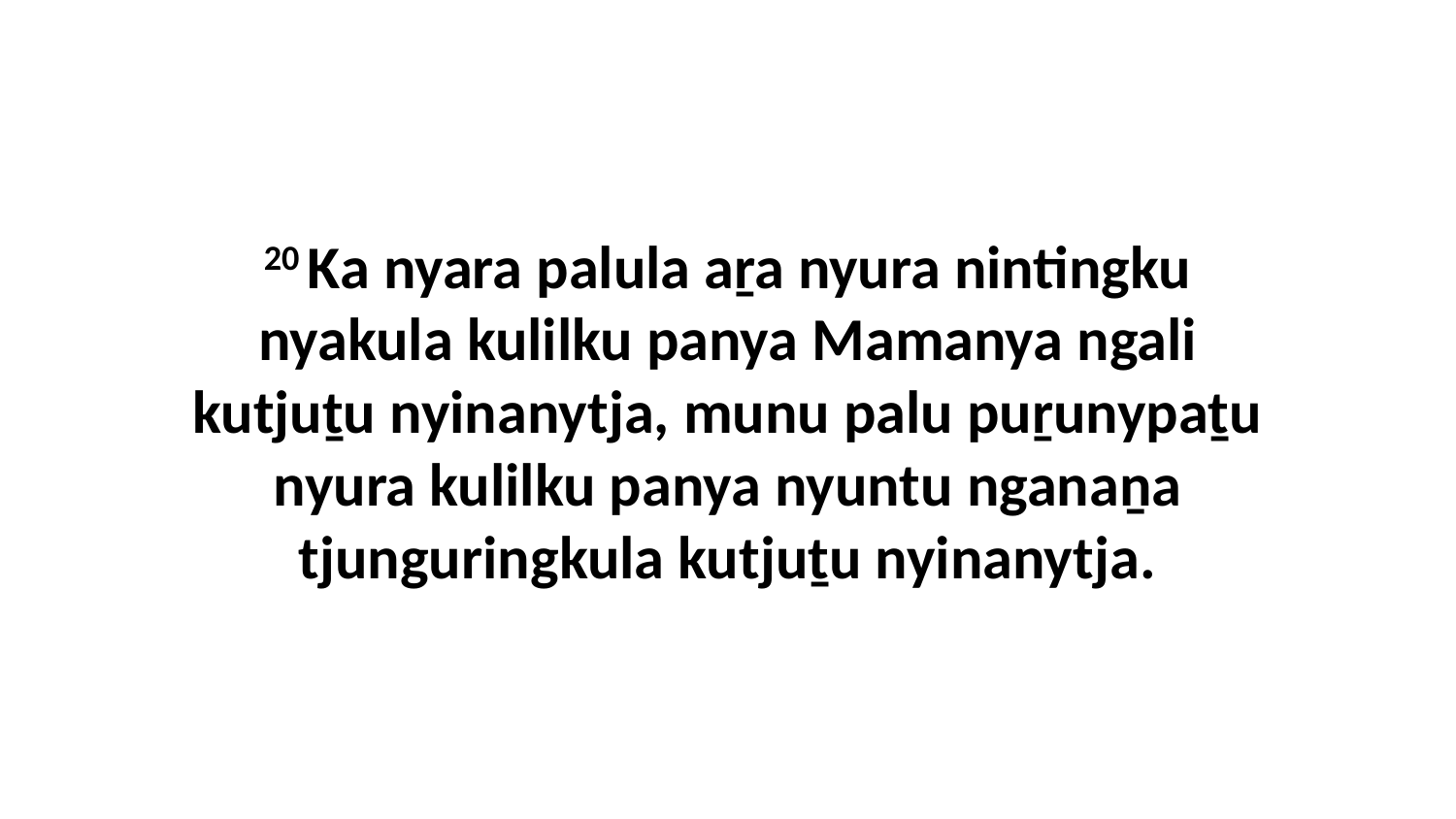

20 Ka nyara palula aṟa nyura nintingku nyakula kulilku panya Mamanya ngali kutjuṯu nyinanytja, munu palu puṟunypaṯu nyura kulilku panya nyuntu nganaṉa tjunguringkula kutjuṯu nyinanytja.